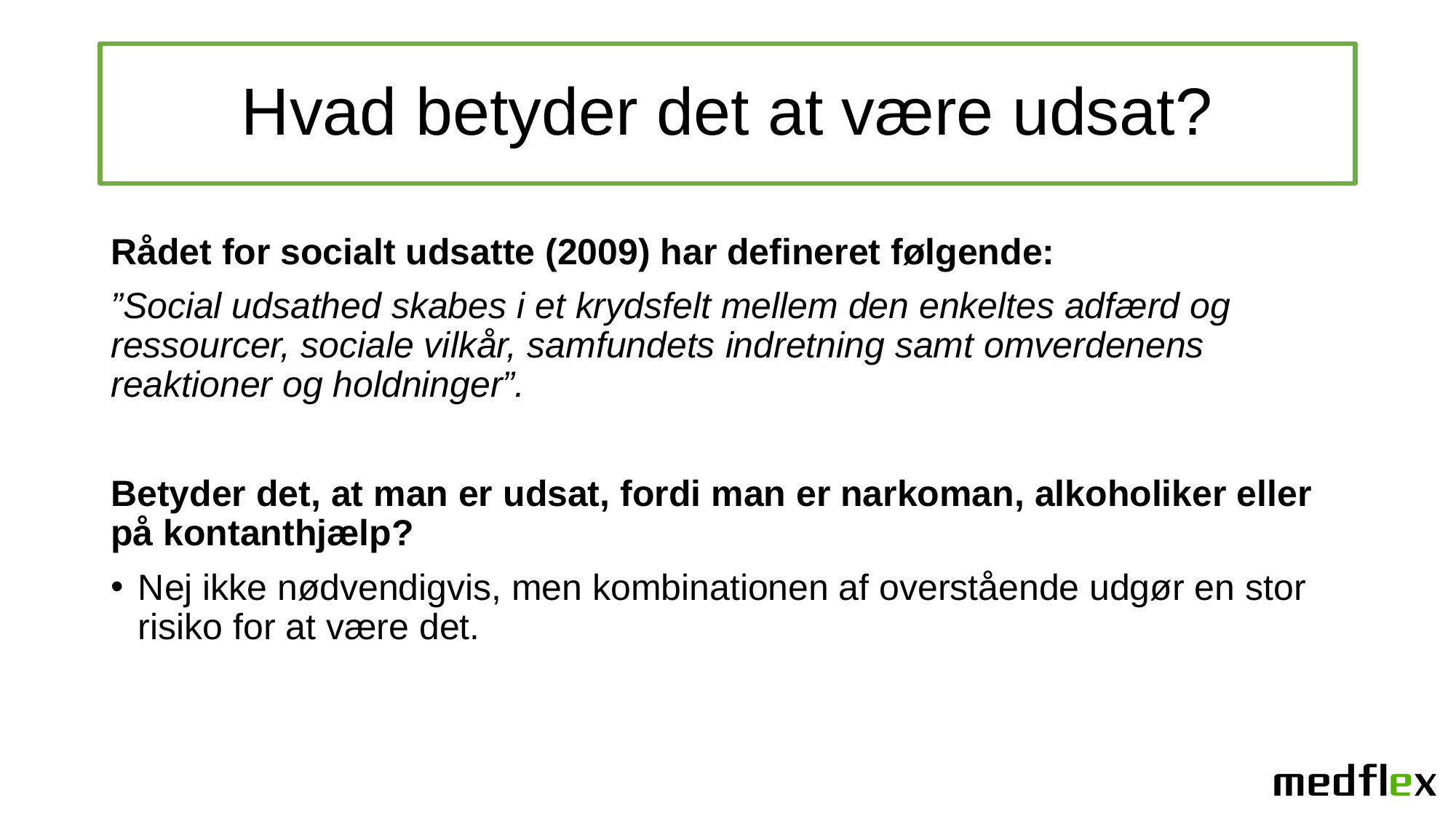

# Hvad betyder det at være udsat?
Rådet for socialt udsatte (2009) har defineret følgende:
”Social udsathed skabes i et krydsfelt mellem den enkeltes adfærd og ressourcer, sociale vilkår, samfundets indretning samt omverdenens reaktioner og holdninger”.

Betyder det, at man er udsat, fordi man er narkoman, alkoholiker eller på kontanthjælp?
Nej ikke nødvendigvis, men kombinationen af overstående udgør en stor risiko for at være det.